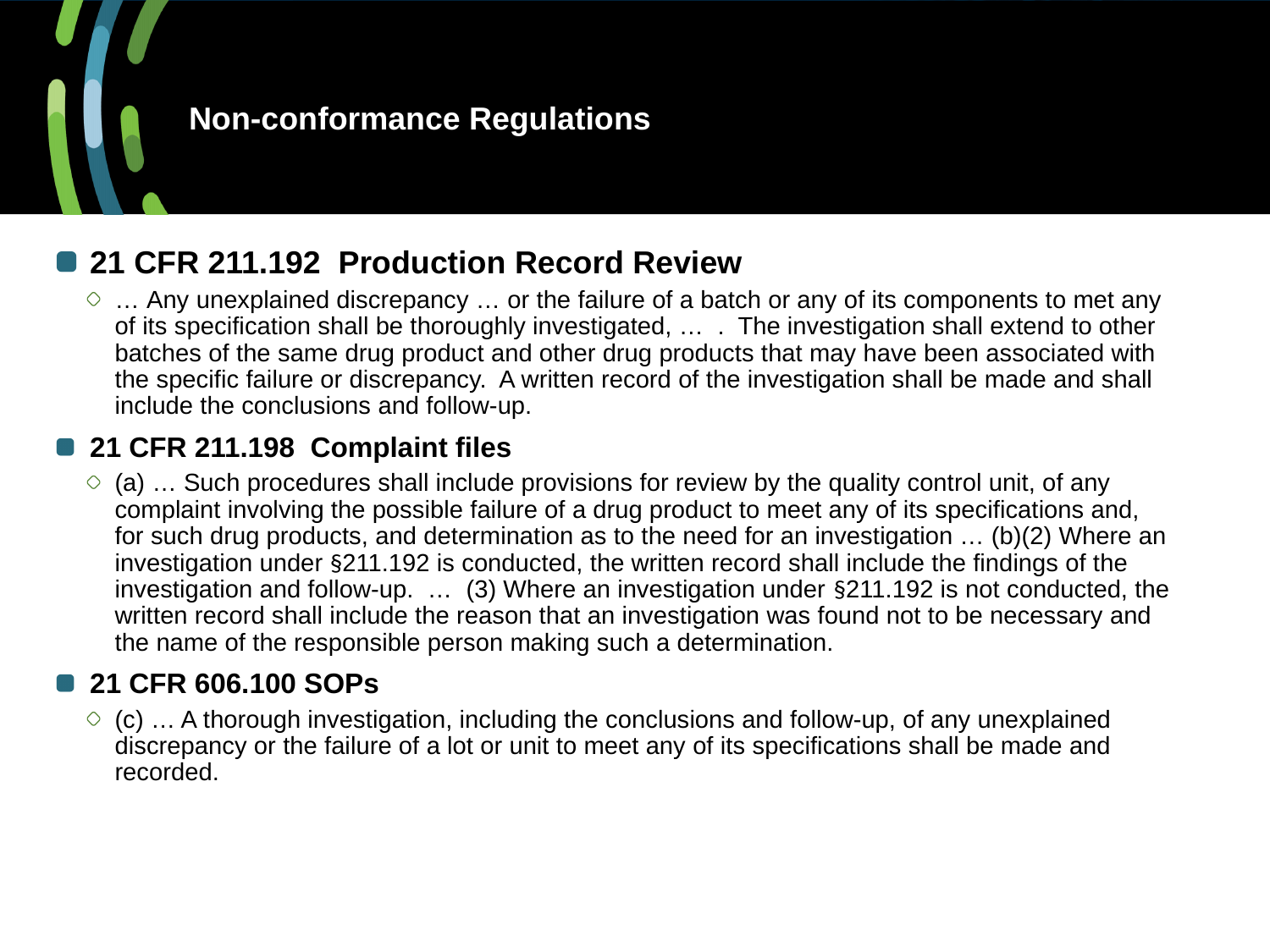

# Non-conformance Regulations
21 CFR 211.192  Production Record Review
… Any unexplained discrepancy … or the failure of a batch or any of its components to met any of its specification shall be thoroughly investigated, …  .  The investigation shall extend to other batches of the same drug product and other drug products that may have been associated with the specific failure or discrepancy.  A written record of the investigation shall be made and shall include the conclusions and follow-up.
21 CFR 211.198  Complaint files
(a) … Such procedures shall include provisions for review by the quality control unit, of any complaint involving the possible failure of a drug product to meet any of its specifications and, for such drug products, and determination as to the need for an investigation … (b)(2) Where an investigation under §211.192 is conducted, the written record shall include the findings of the investigation and follow-up.  …  (3) Where an investigation under §211.192 is not conducted, the written record shall include the reason that an investigation was found not to be necessary and the name of the responsible person making such a determination.
21 CFR 606.100 SOPs
(c) … A thorough investigation, including the conclusions and follow-up, of any unexplained discrepancy or the failure of a lot or unit to meet any of its specifications shall be made and recorded.